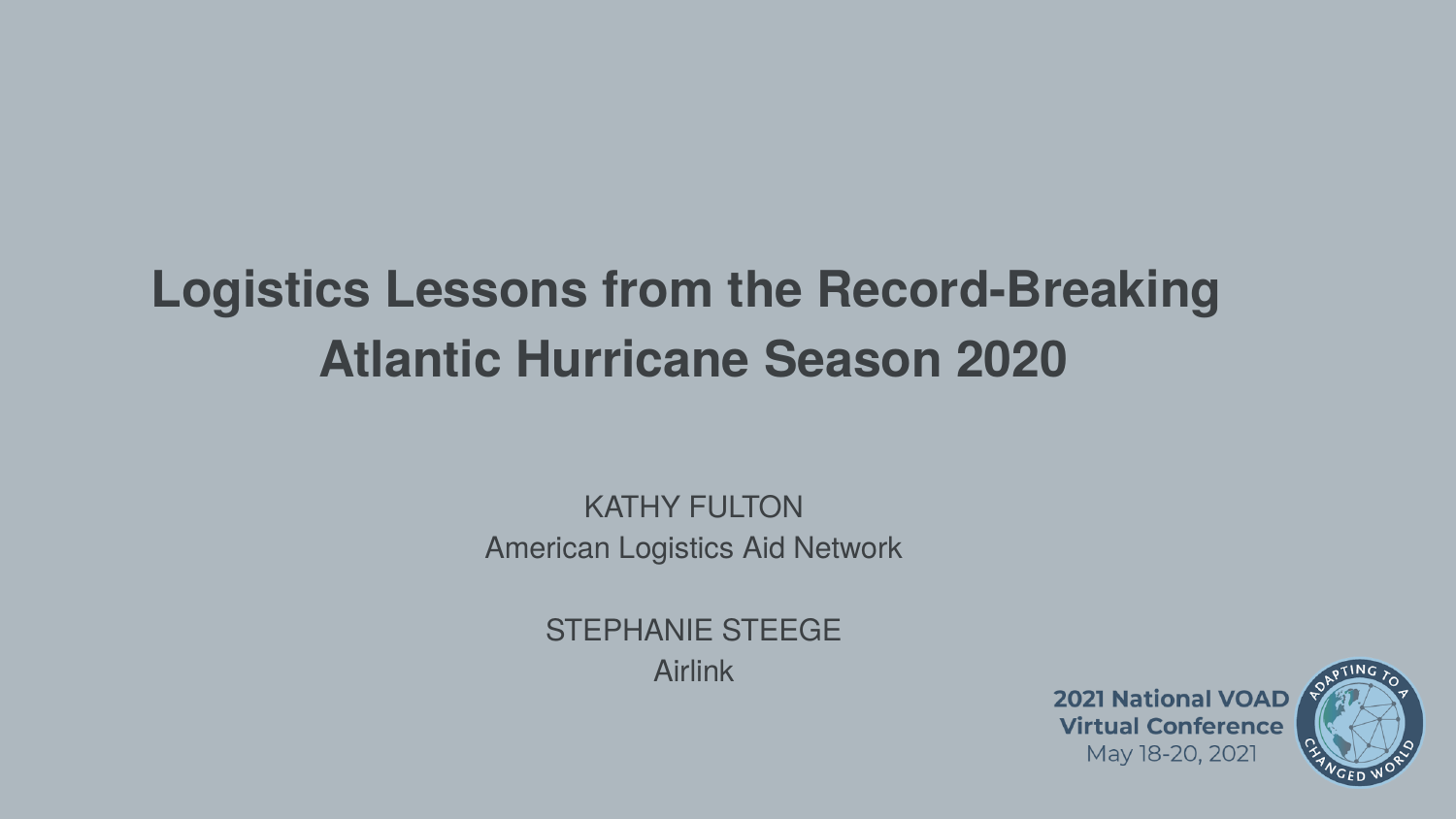

Logistics Lessons from the Record-Breaking
Atlantic Hurricane Season 2020
KATHY FULTON
American Logistics Aid Network

STEPHANIE STEEGE
Airlink